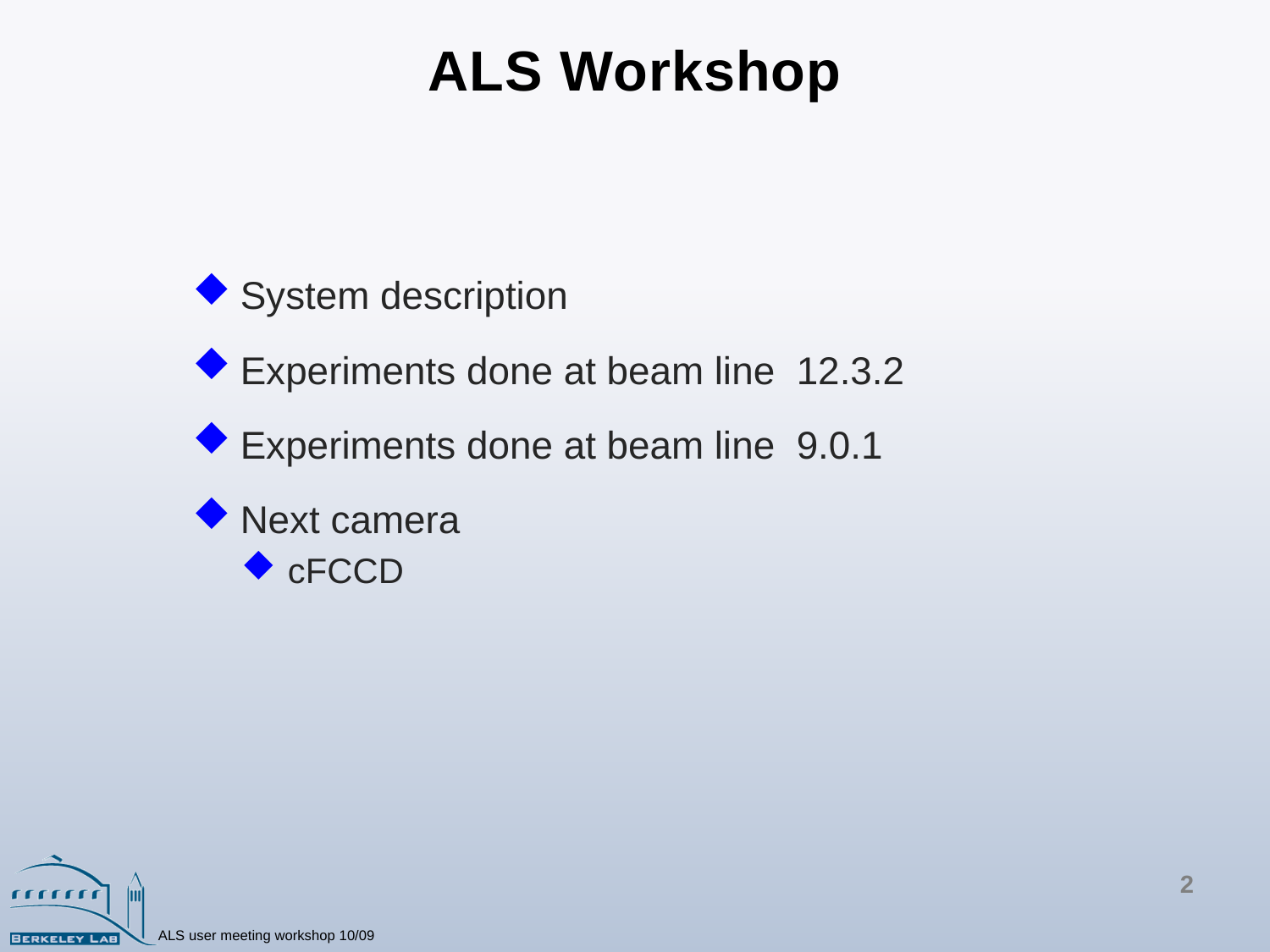

# ALS Workshop
System description
Experiments done at beam line  12.3.2
Experiments done at beam line  9.0.1
Next camera
cFCCD
2